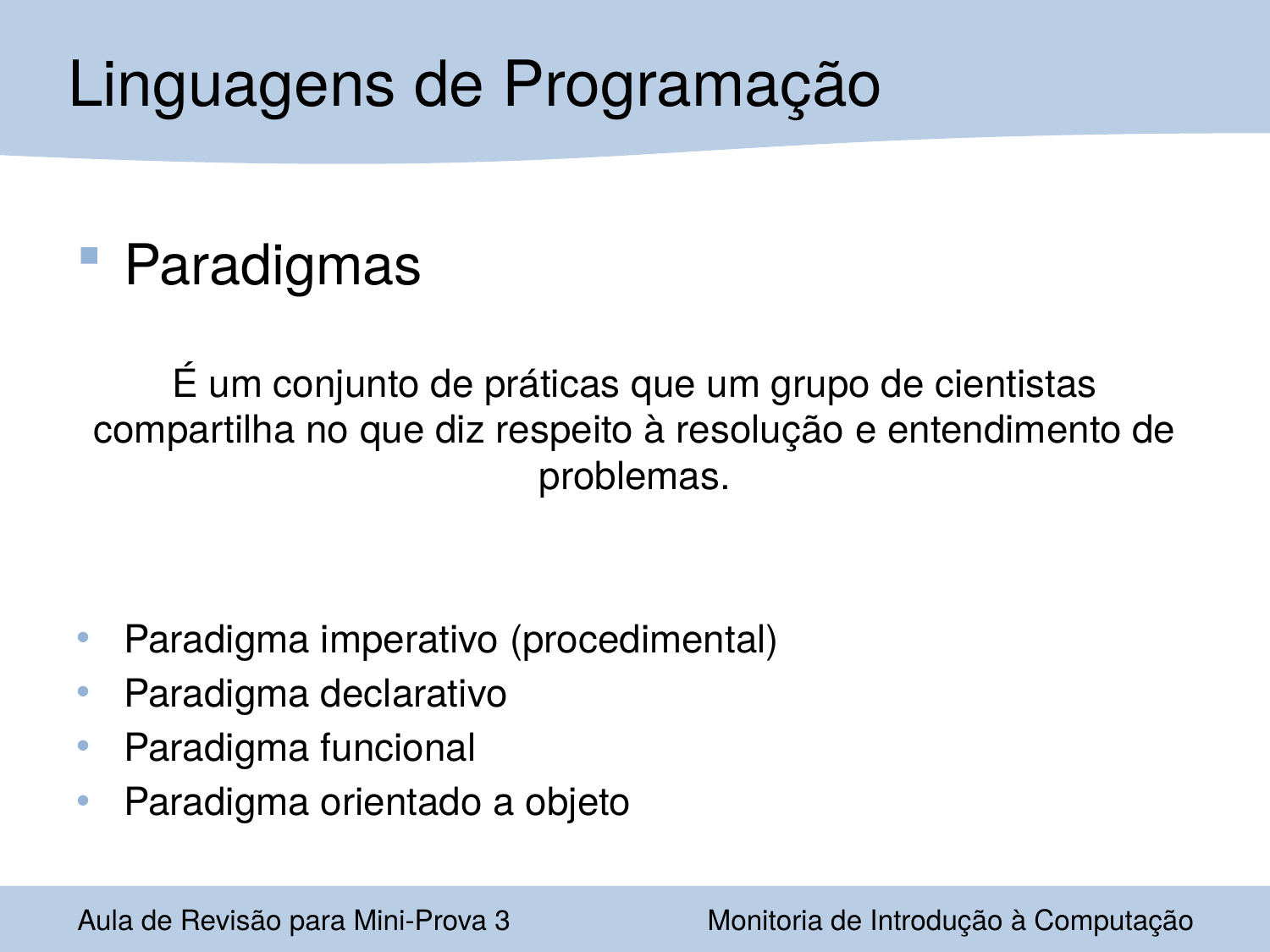

Linguagens de Programação
Paradigmas

É um conjunto de práticas que um grupo de cientistas compartilha no que diz respeito à resolução e entendimento de problemas.

Paradigma imperativo (procedimental)
Paradigma declarativo
Paradigma funcional
Paradigma orientado a objeto

Aula de Revisão para Mini-Prova 3
Monitoria de Introdução à Computação